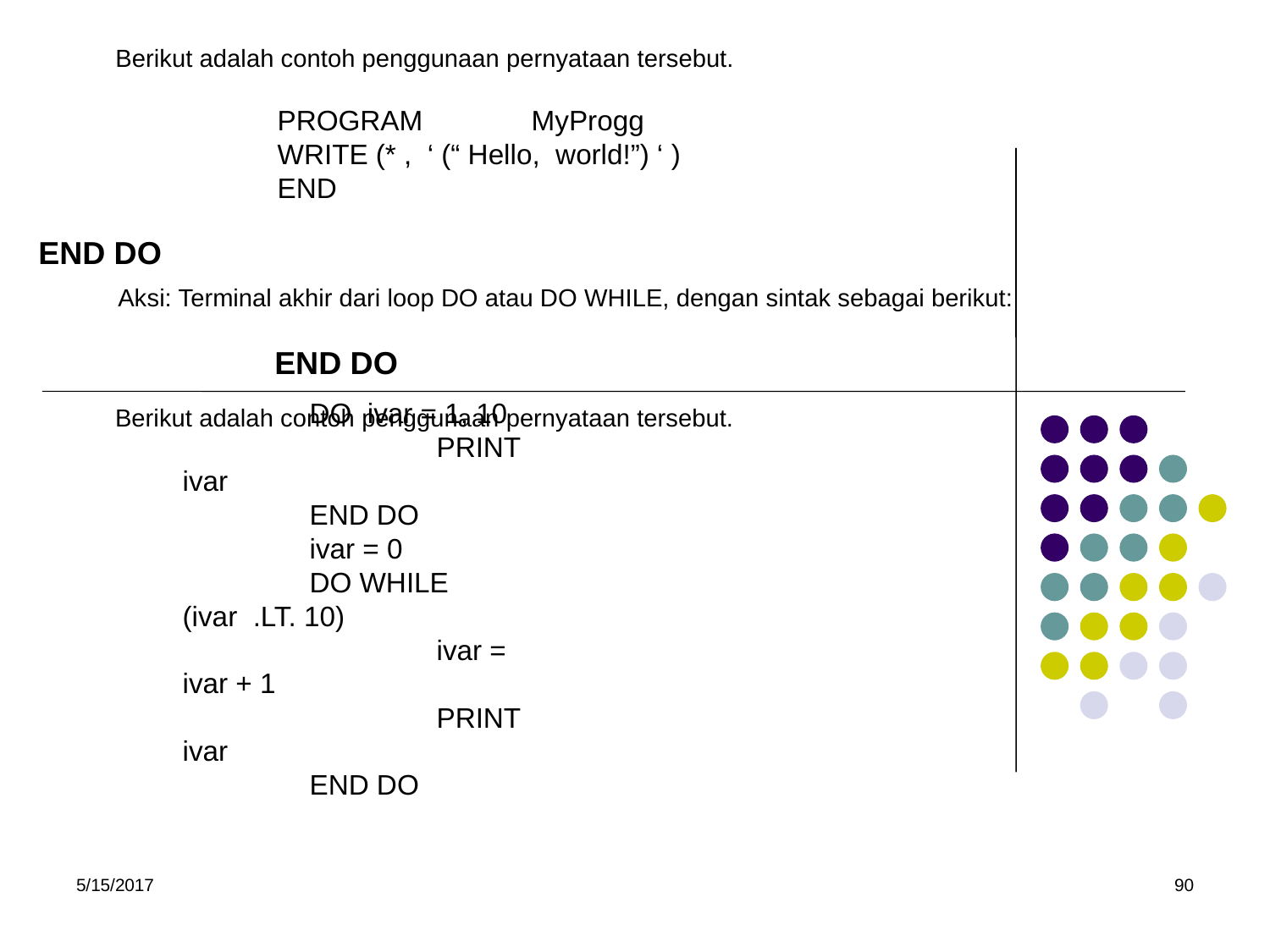

Berikut adalah contoh penggunaan pernyataan tersebut.
	PROGRAM  	MyProgg
	WRITE (* ,  ‘ (“ Hello,  world!”) ‘ )
	END
END DO
Aksi: Terminal akhir dari loop DO atau DO WHILE, dengan sintak sebagai berikut:
	END DO
Berikut adalah contoh penggunaan pernyataan tersebut.
	DO  ivar = 1, 10
		PRINT  ivar
	END DO
	ivar = 0
	DO WHILE (ivar  .LT. 10)
		ivar = ivar + 1
		PRINT  ivar
	END DO
5/15/2017
90